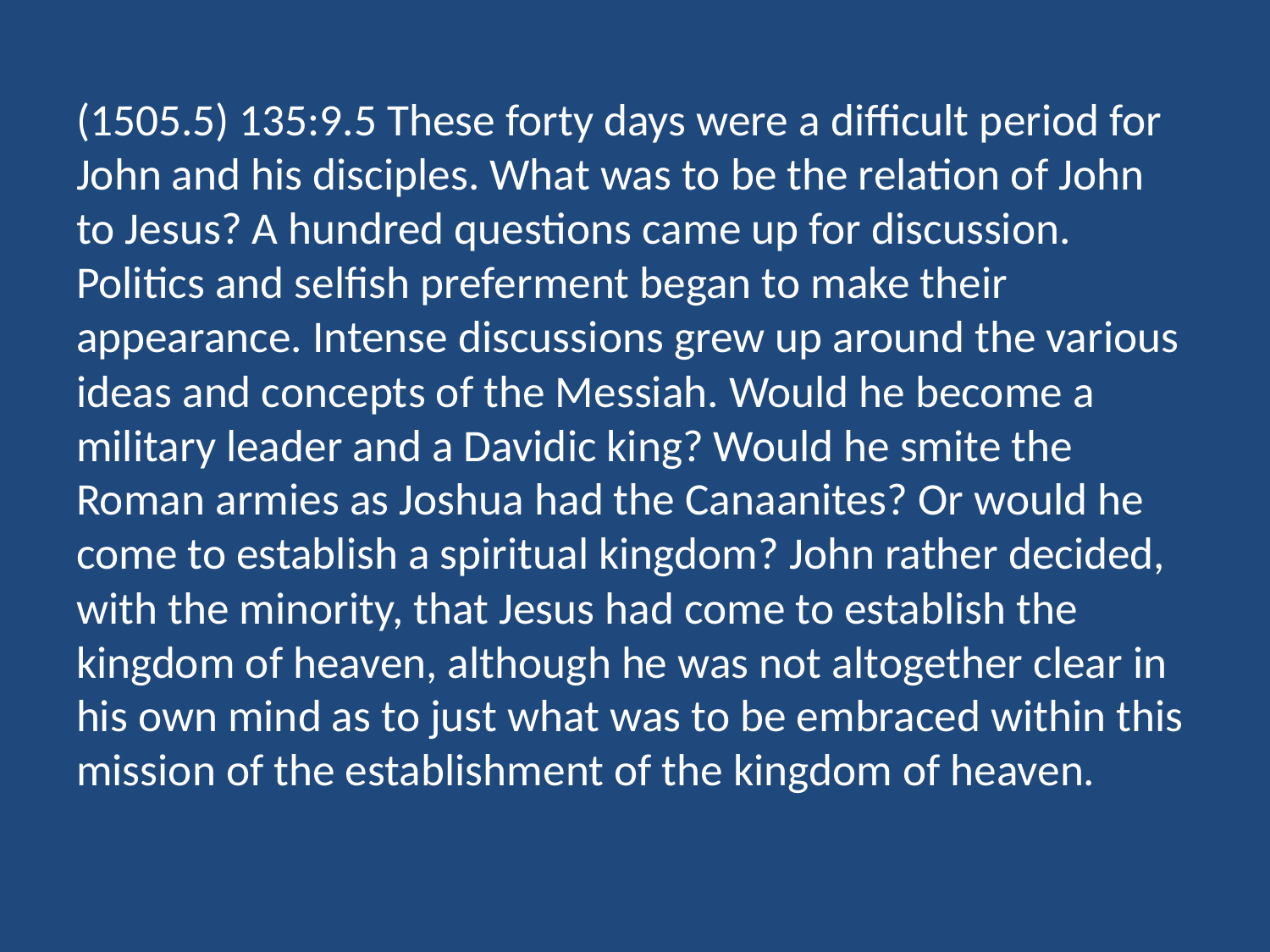

(1505.5) 135:9.5 These forty days were a difficult period for John and his disciples. What was to be the relation of John to Jesus? A hundred questions came up for discussion. Politics and selfish preferment began to make their appearance. Intense discussions grew up around the various ideas and concepts of the Messiah. Would he become a military leader and a Davidic king? Would he smite the Roman armies as Joshua had the Canaanites? Or would he come to establish a spiritual kingdom? John rather decided, with the minority, that Jesus had come to establish the kingdom of heaven, although he was not altogether clear in his own mind as to just what was to be embraced within this mission of the establishment of the kingdom of heaven.